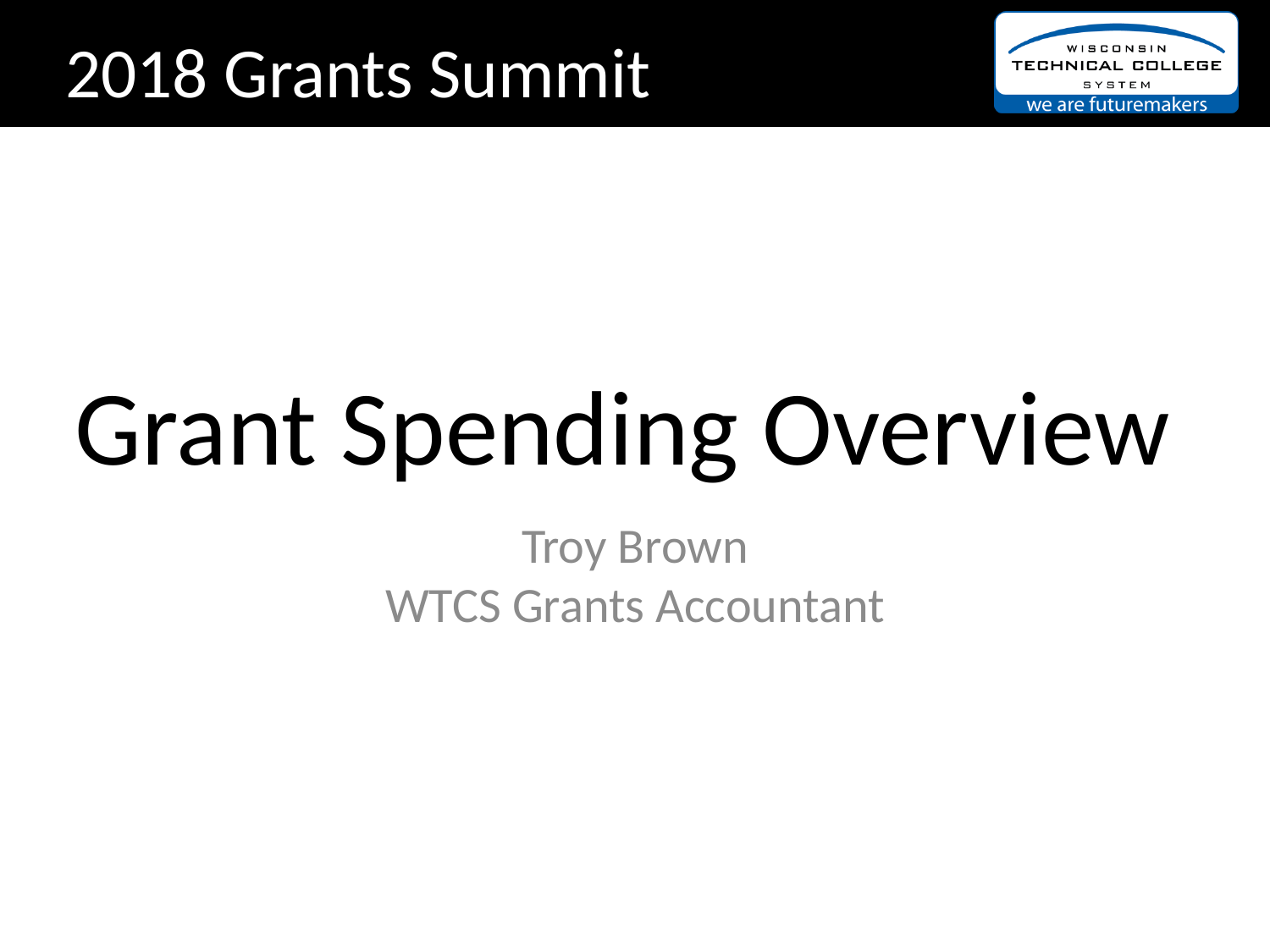

2018 Grants Summit
# Grant Spending Overview
Troy Brown
WTCS Grants Accountant